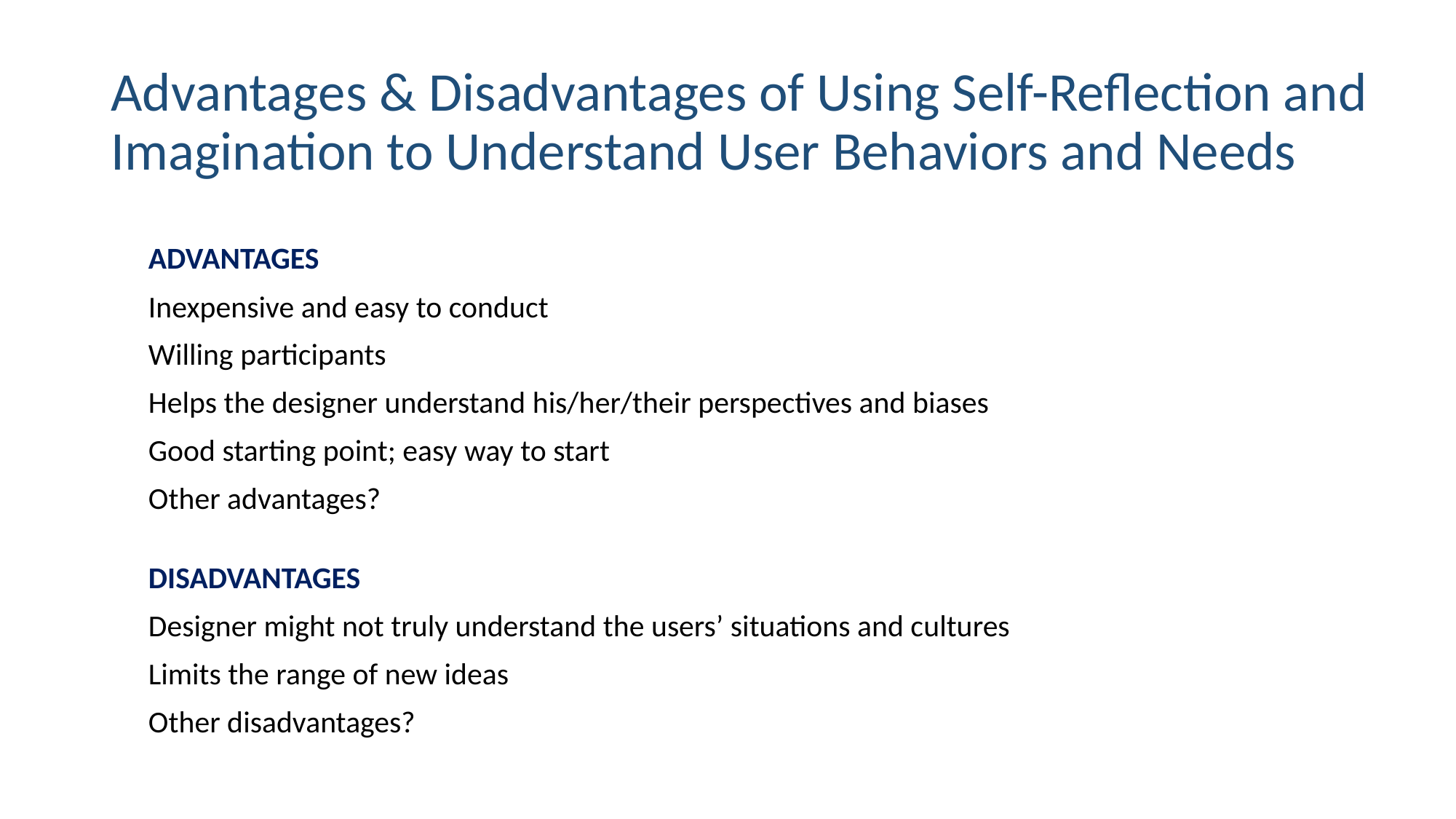

# Advantages & Disadvantages of Using Self-Reflection and Imagination to Understand User Behaviors and Needs
ADVANTAGES
Inexpensive and easy to conduct
Willing participants
Helps the designer understand his/her/their perspectives and biases
Good starting point; easy way to start
Other advantages?

DISADVANTAGES
Designer might not truly understand the users’ situations and cultures
Limits the range of new ideas
Other disadvantages?